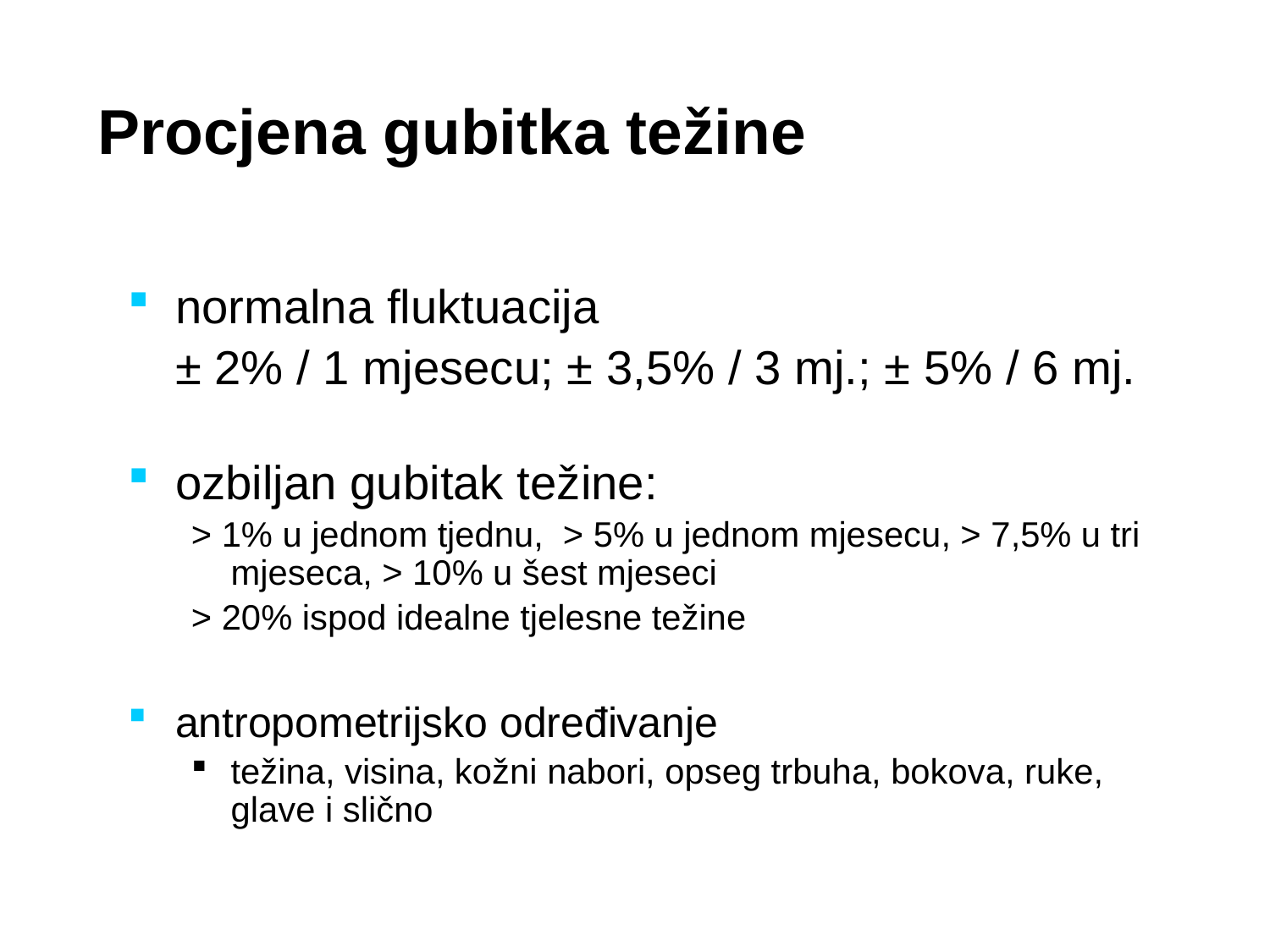

Procjena gubitka težine
normalna fluktuacija
	± 2% / 1 mjesecu; ± 3,5% / 3 mj.; ± 5% / 6 mj.

ozbiljan gubitak težine:
> 1% u jednom tjednu,  > 5% u jednom mjesecu, > 7,5% u tri mjeseca, > 10% u šest mjeseci
> 20% ispod idealne tjelesne težine

antropometrijsko određivanje
težina, visina, kožni nabori, opseg trbuha, bokova, ruke, glave i slično